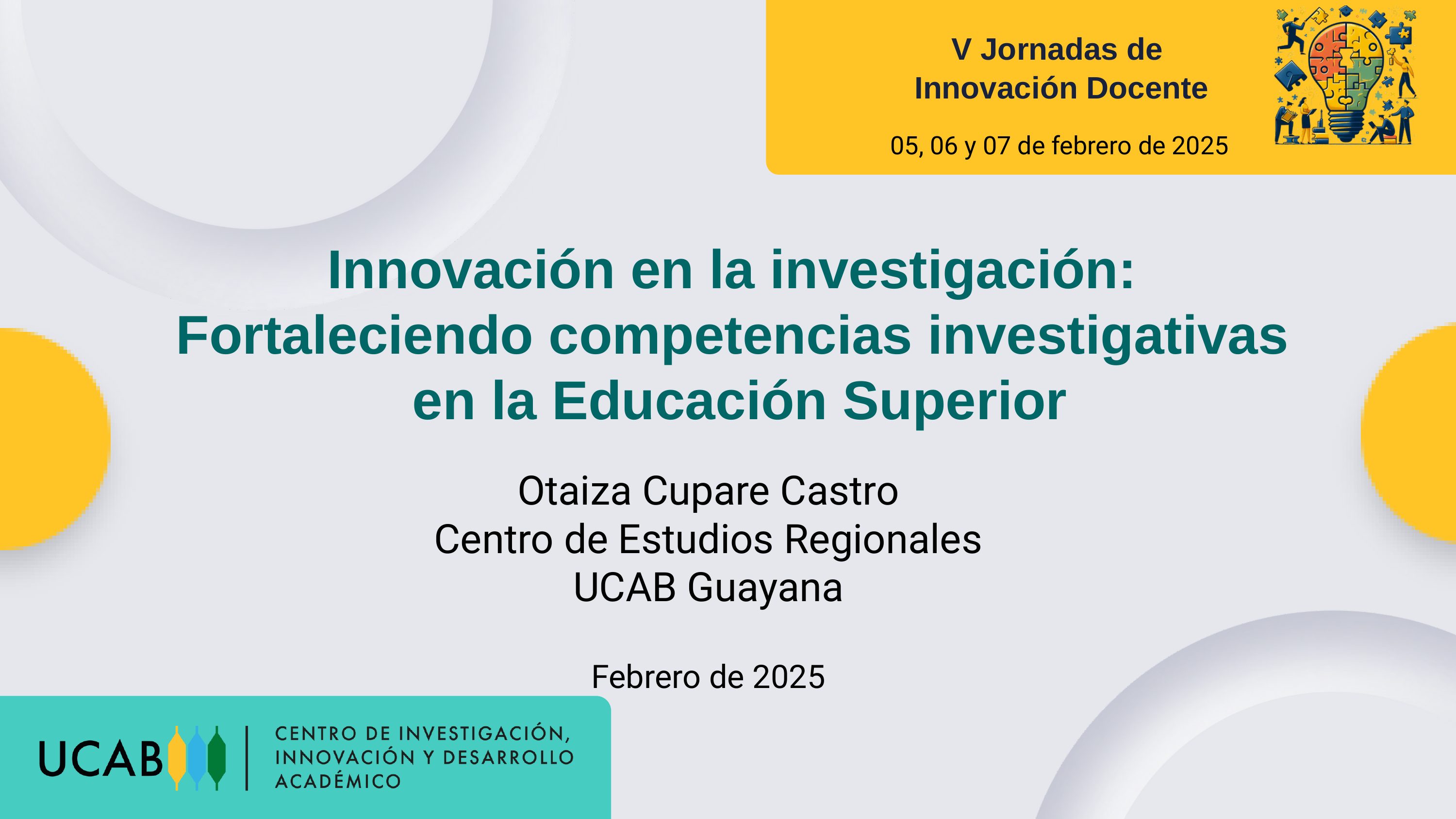

V Jornadas de
Innovación Docente
05, 06 y 07 de febrero de 2025
Innovación en la investigación:
Fortaleciendo competencias investigativas
en la Educación Superior

Otaiza Cupare Castro
Centro de Estudios Regionales
UCAB Guayana

Febrero de 2025